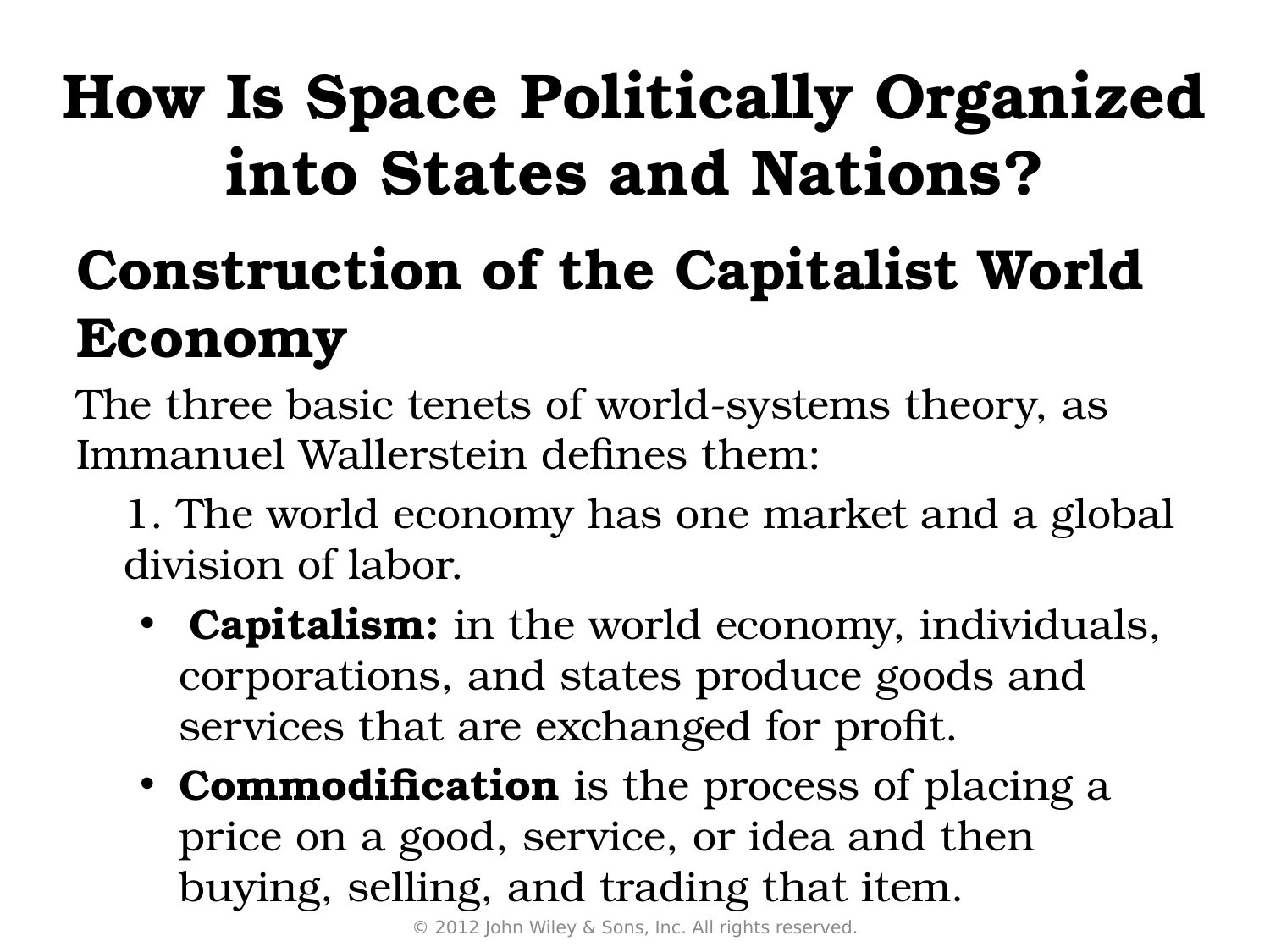

How Is Space Politically Organized into States and Nations?

# Construction of the Capitalist World Economy
The three basic tenets of world-systems theory, as Immanuel Wallerstein defines them:
	1. The world economy has one market and a global division of labor.
 Capitalism: in the world economy, individuals, corporations, and states produce goods and services that are exchanged for profit.
Commodification is the process of placing a price on a good, service, or idea and then buying, selling, and trading that item.

© 2012 John Wiley & Sons, Inc. All rights reserved.